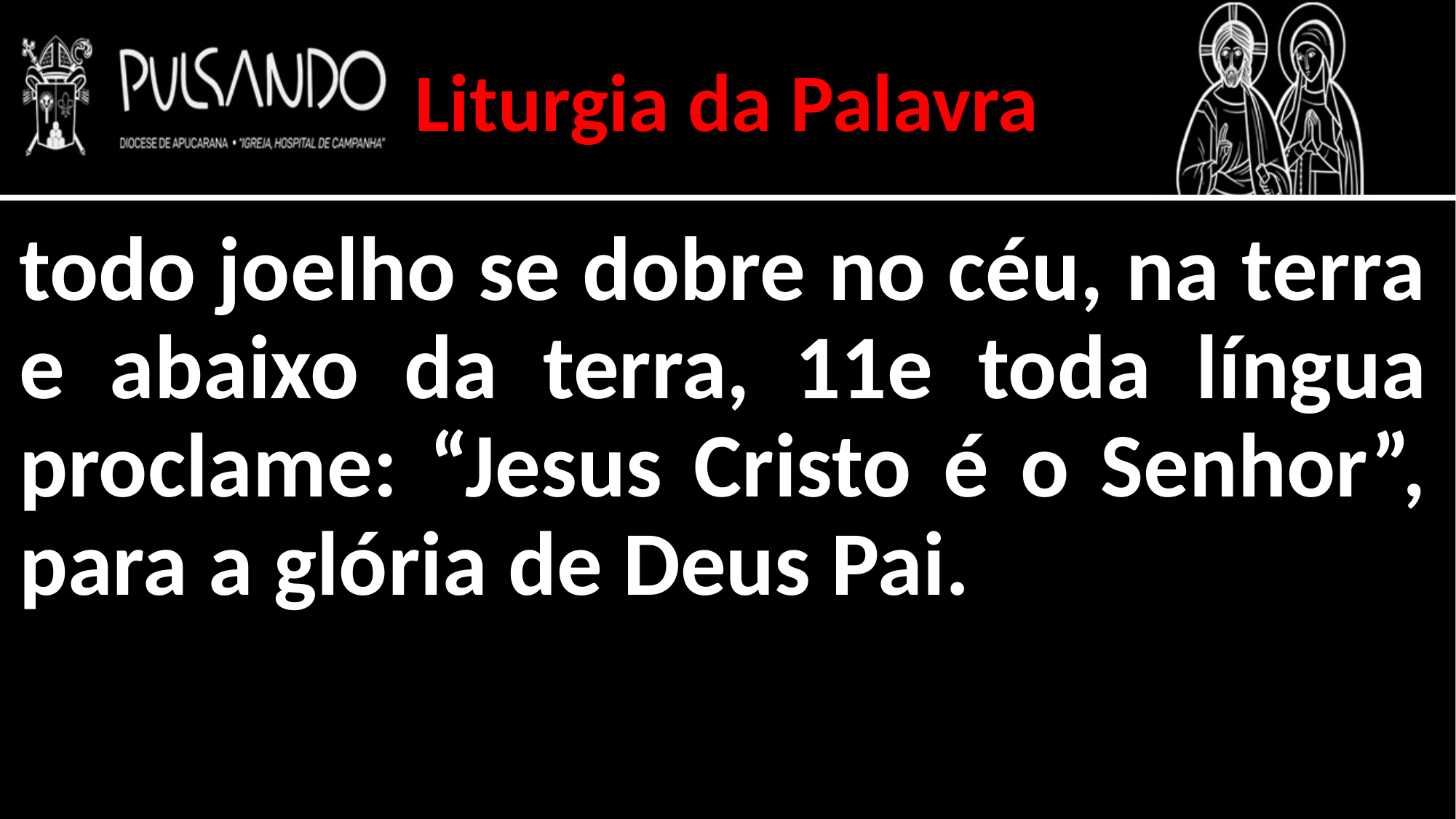

Liturgia da Palavra
todo joelho se dobre no céu, na terra e abaixo da terra, 11e toda língua proclame: “Jesus Cristo é o Senhor”, para a glória de Deus Pai.